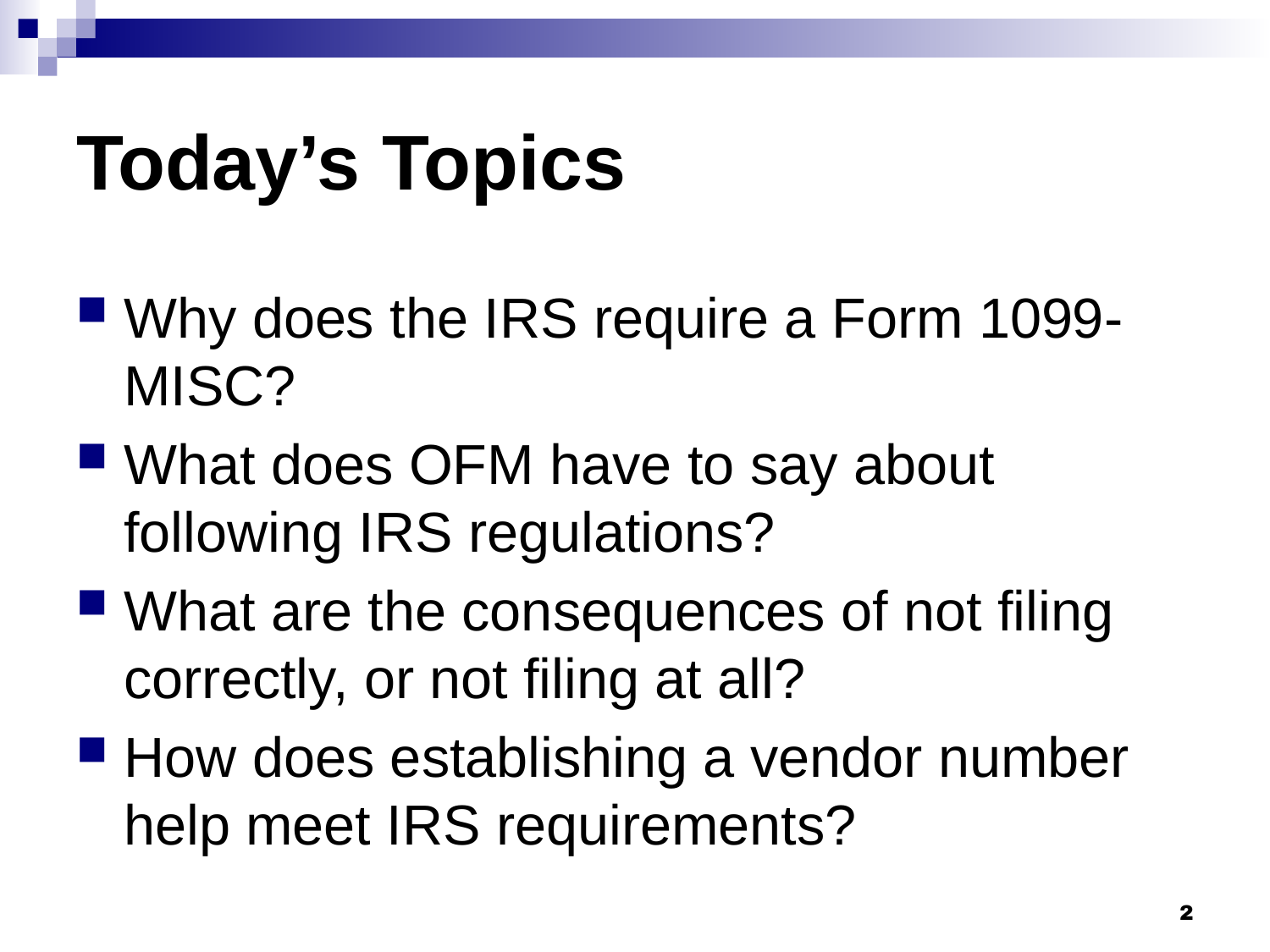

# Today’s Topics
Why does the IRS require a Form 1099-MISC?
What does OFM have to say about following IRS regulations?
What are the consequences of not filing correctly, or not filing at all?
How does establishing a vendor number help meet IRS requirements?
2